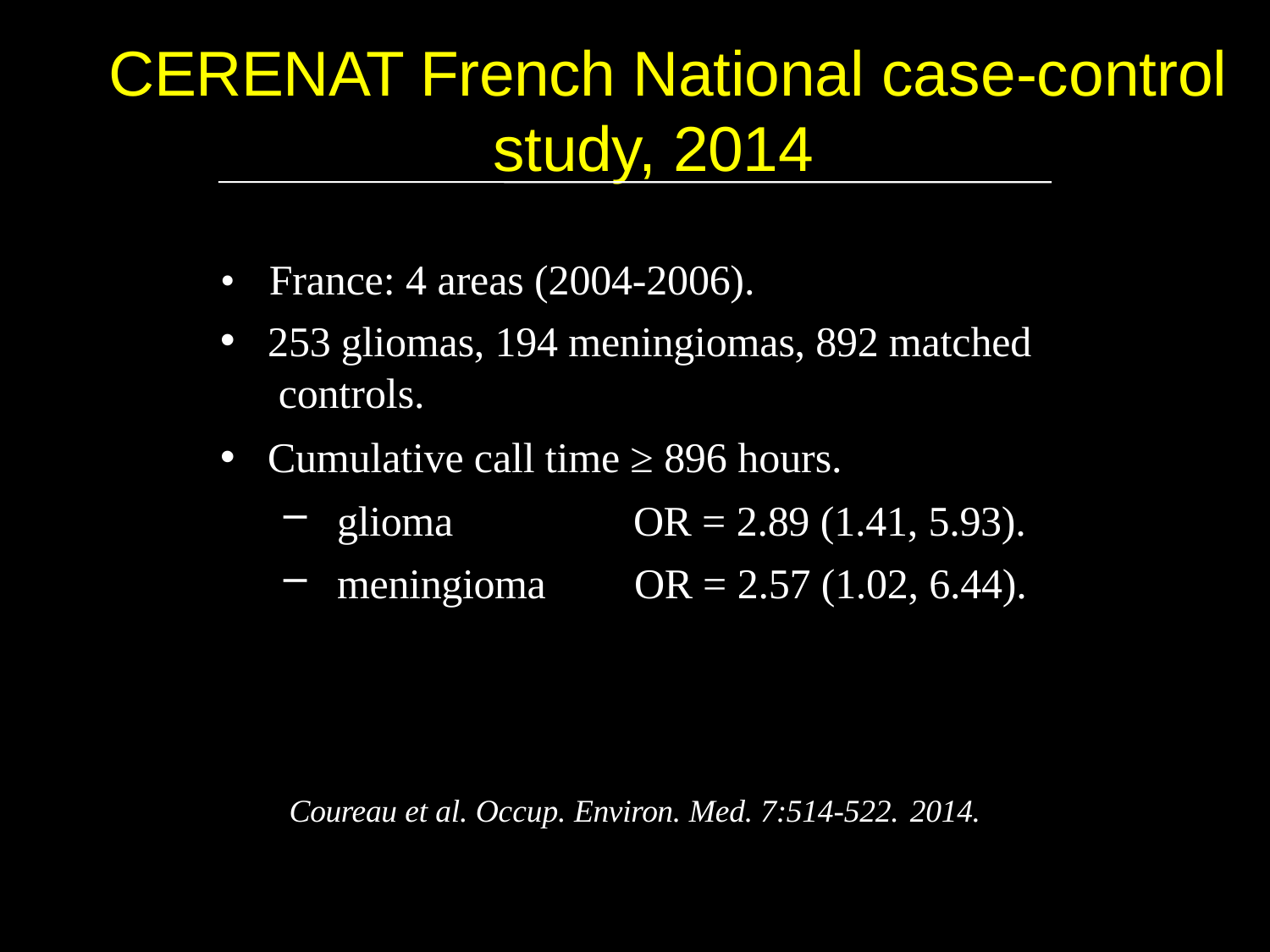

# CERENAT French National case-control  study, 2014

•	France: 4 areas (2004-2006).
253 gliomas, 194 meningiomas, 892 matched  controls.
Cumulative call time ≥ 896 hours.
glioma
meningioma
OR = 2.89 (1.41, 5.93).
OR = 2.57 (1.02, 6.44).
Coureau et al. Occup. Environ. Med. 7:514-522. 2014.